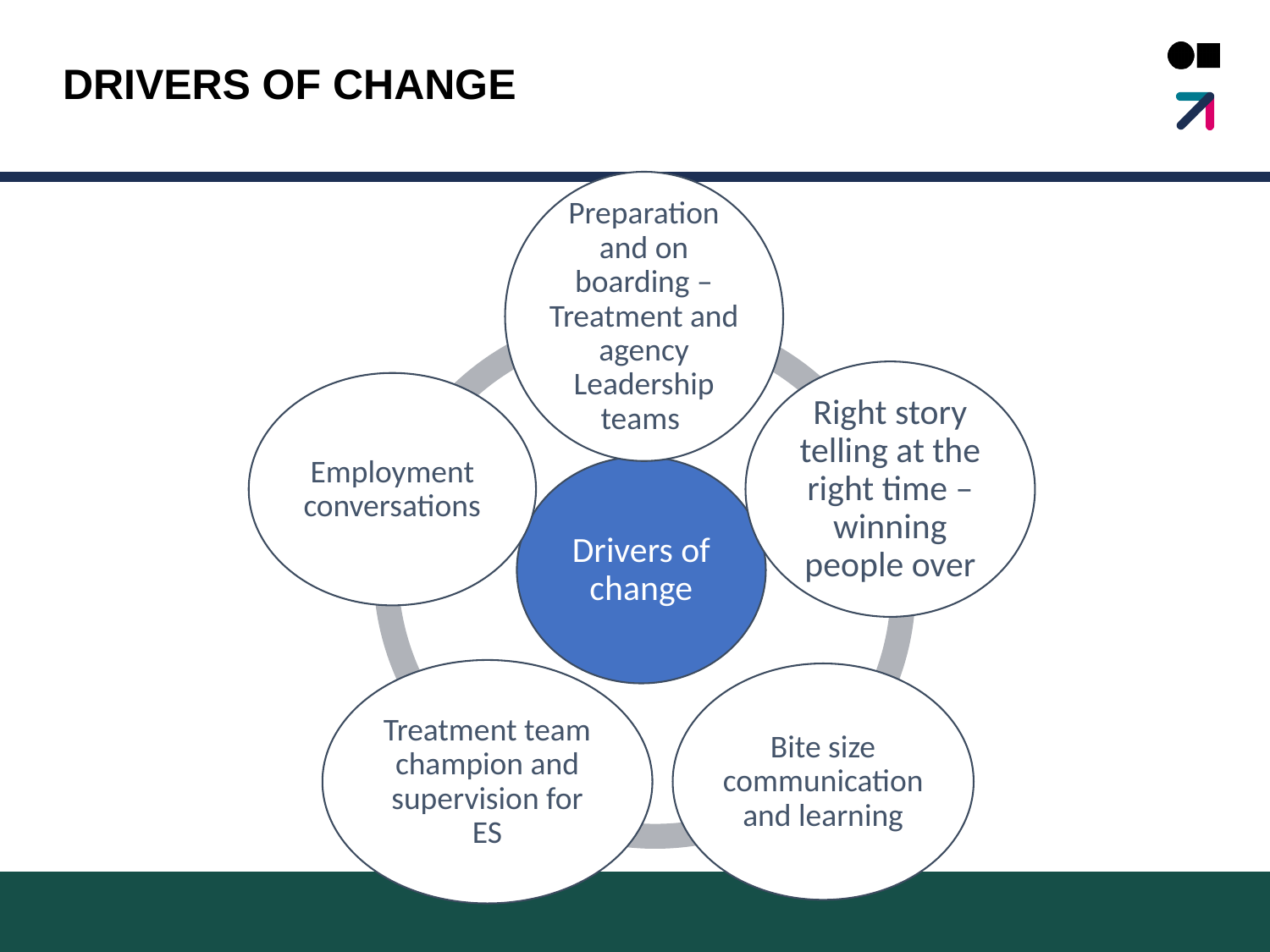

# DRIVERS OF CHANGE

Drivers of change
Preparation and on boarding – Treatment and agency Leadership teams
Right story telling at the right time – winning people over
Bite size communication and learning
Treatment team champion and supervision for ES
Employment conversations